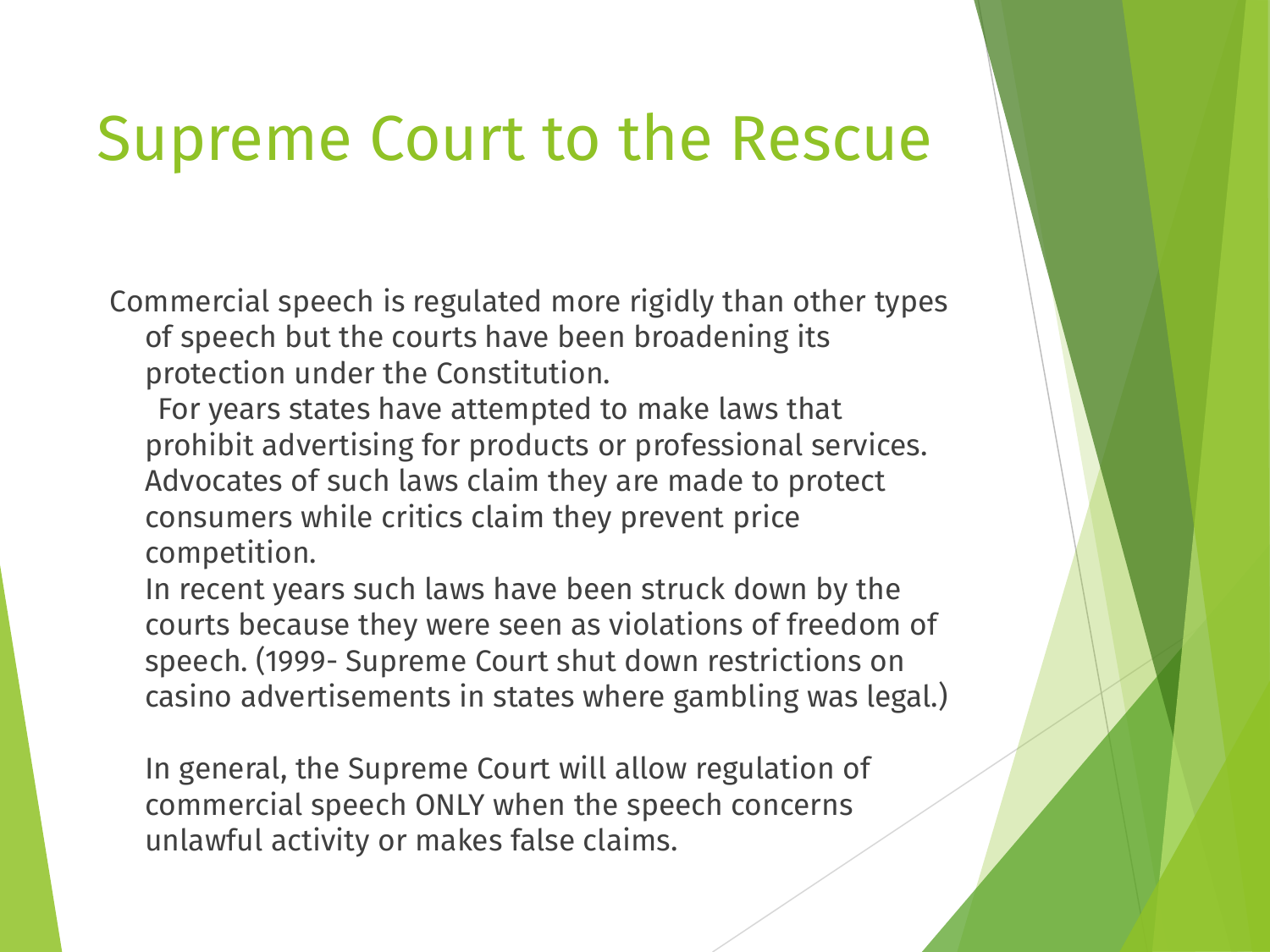

# Supreme Court to the Rescue
Commercial speech is regulated more rigidly than other types of speech but the courts have been broadening its protection under the Constitution.
For years states have attempted to make laws that prohibit advertising for products or professional services. Advocates of such laws claim they are made to protect consumers while critics claim they prevent price competition.
	In recent years such laws have been struck down by the courts because they were seen as violations of freedom of speech. (1999- Supreme Court shut down restrictions on casino advertisements in states where gambling was legal.)

	In general, the Supreme Court will allow regulation of commercial speech ONLY when the speech concerns unlawful activity or makes false claims.